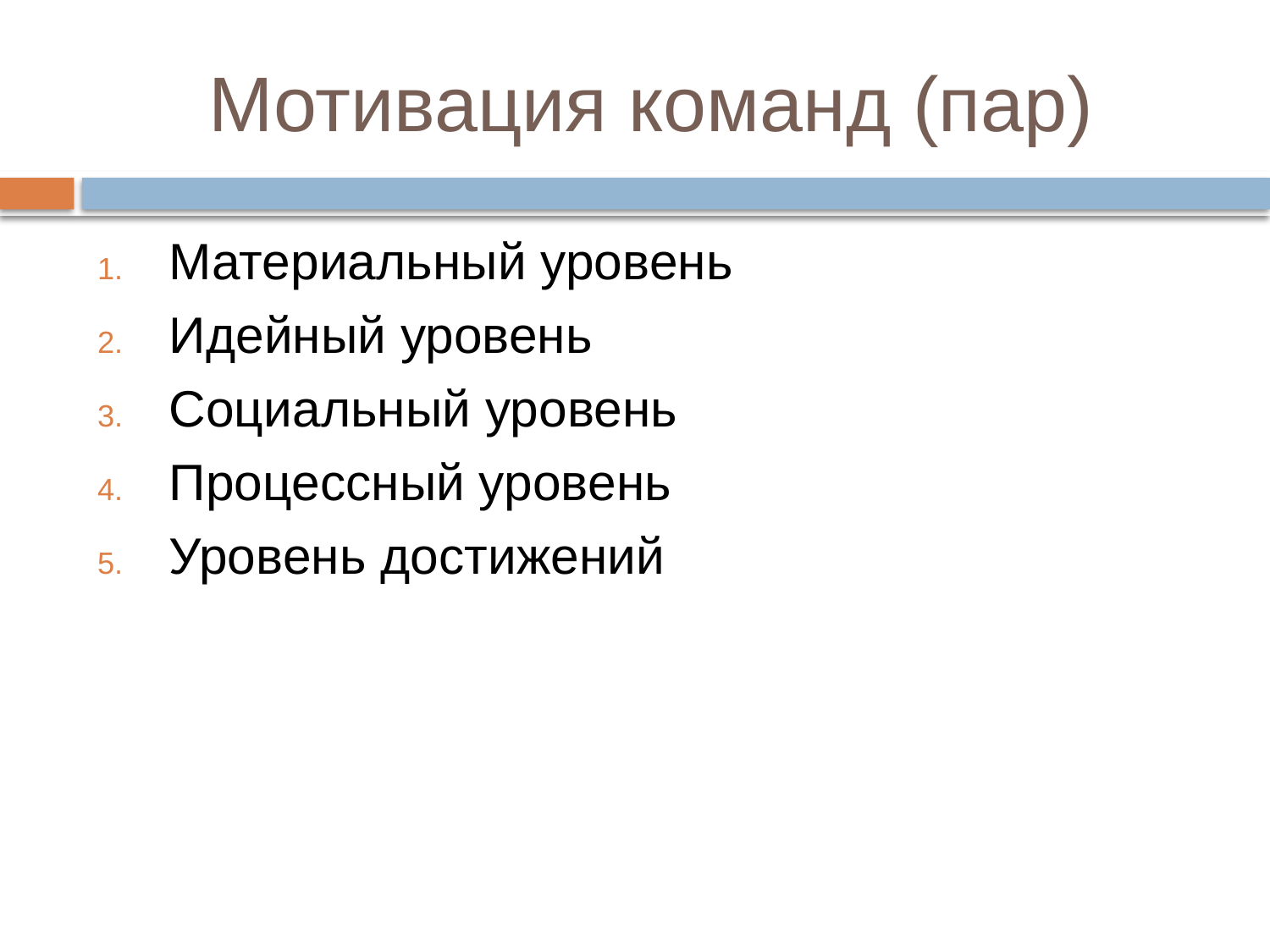

# Мотивация команд (пар)
Материальный уровень
Идейный уровень
Социальный уровень
Процессный уровень
Уровень достижений